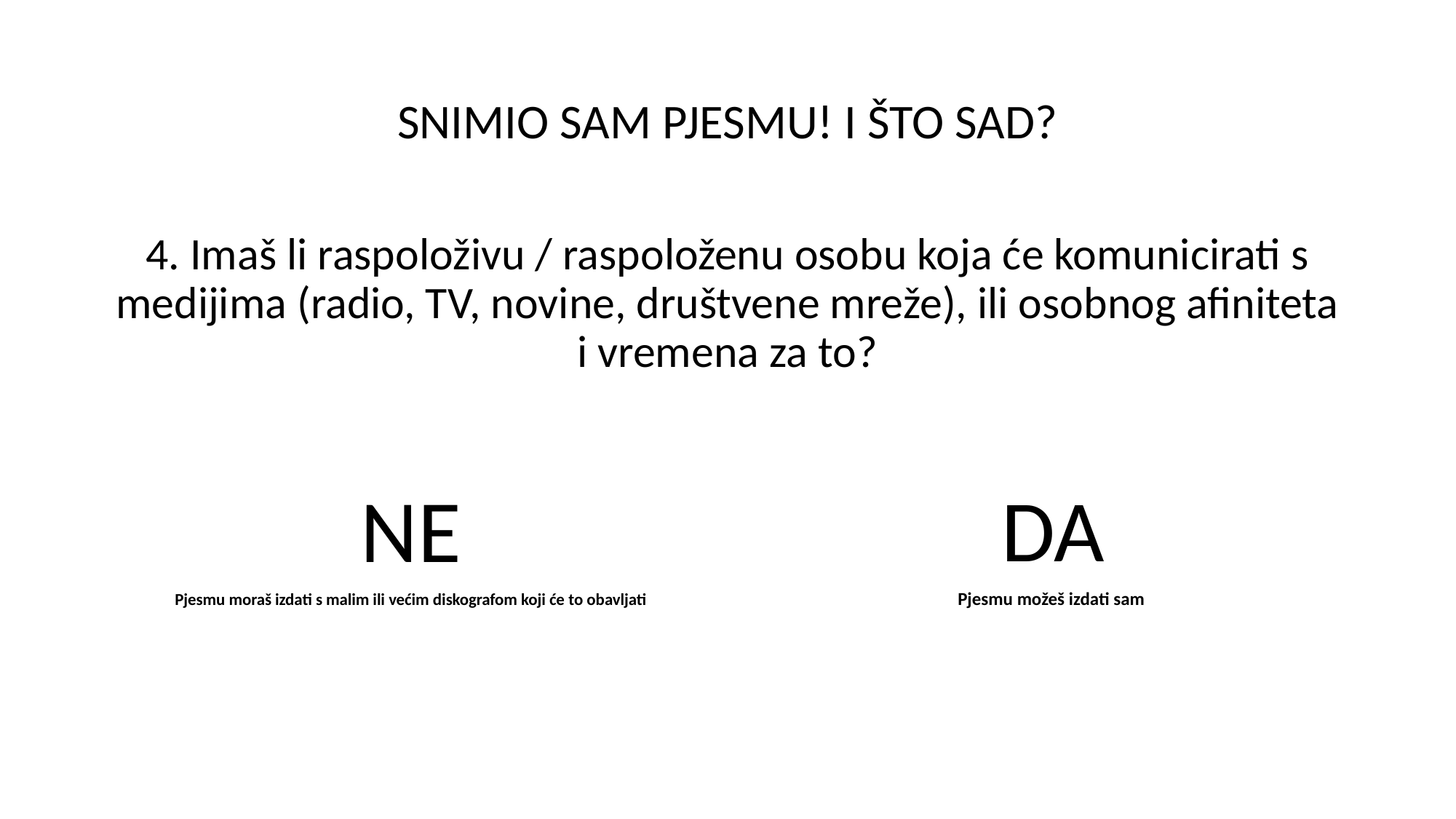

# SNIMIO SAM PJESMU! I ŠTO SAD?

4. Imaš li raspoloživu / raspoloženu osobu koja će komunicirati s medijima (radio, TV, novine, društvene mreže), ili osobnog afiniteta i vremena za to?

NE
Pjesmu moraš izdati s malim ili većim diskografom koji će to obavljati
DA
Pjesmu možeš izdati sam